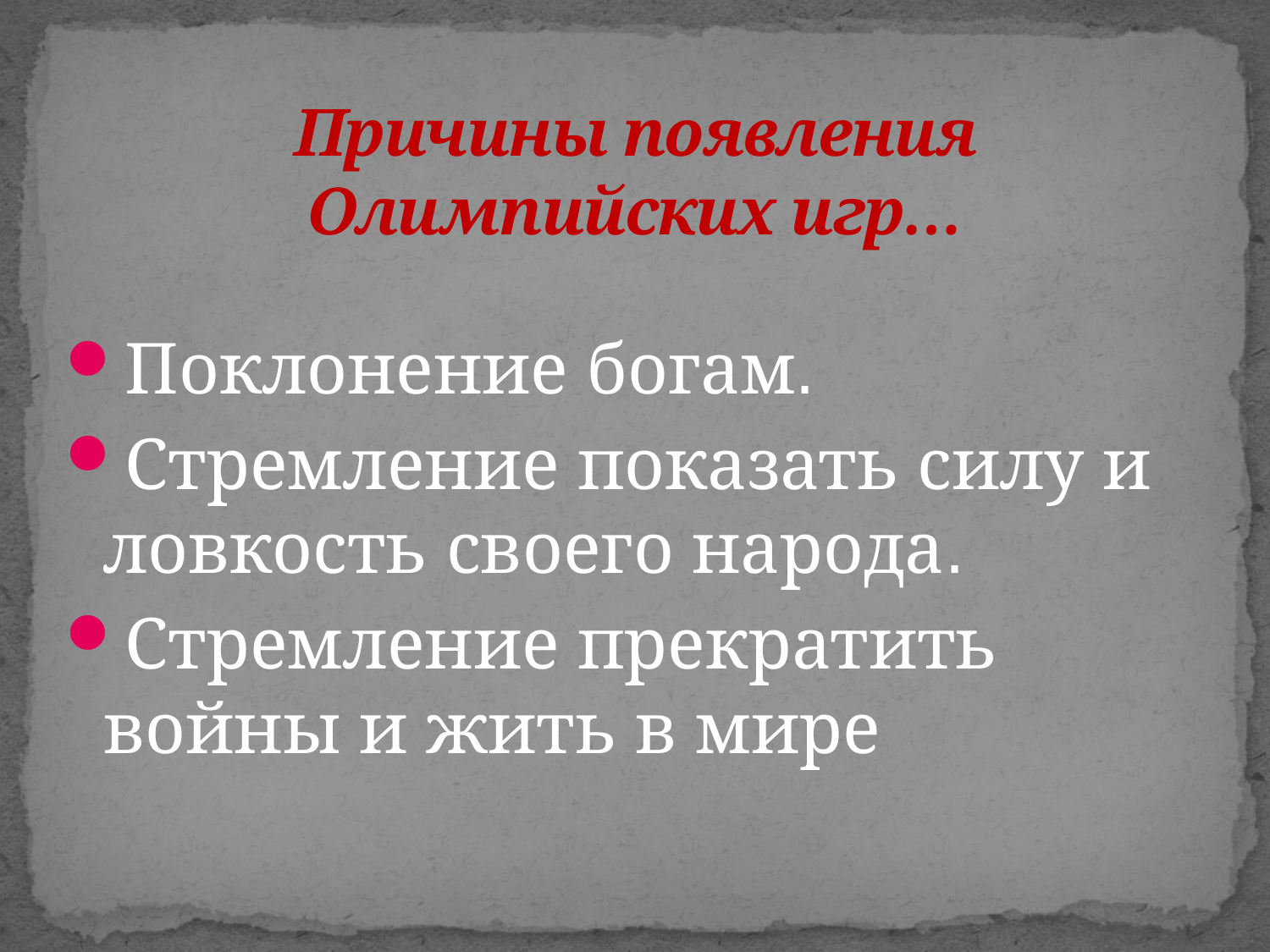

# Причины появления Олимпийских игр…
Поклонение богам.
Стремление показать силу и ловкость своего народа.
Стремление прекратить войны и жить в мире